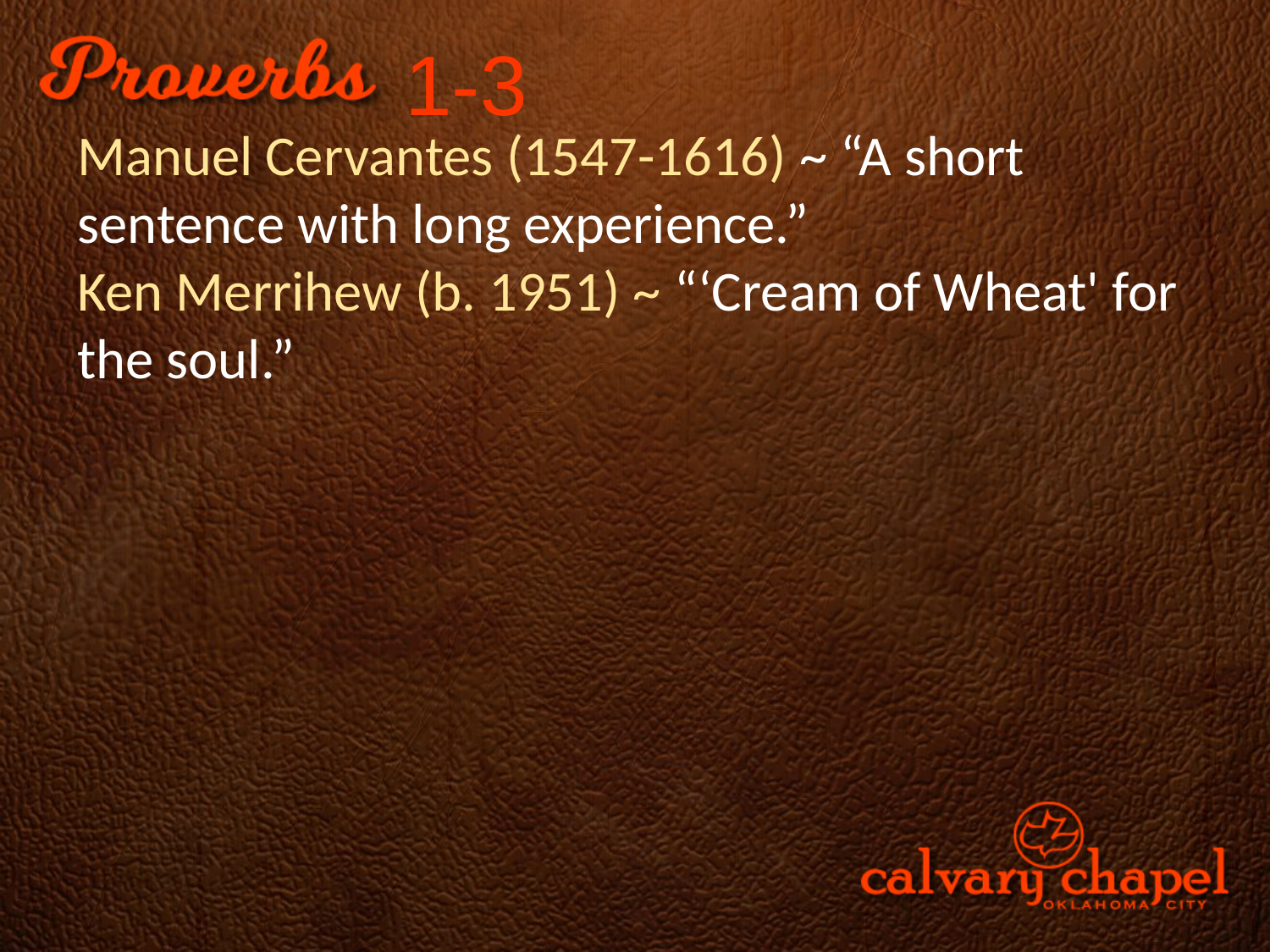

1-3
Manuel Cervantes (1547-1616) ~ “A short sentence with long experience.”
Ken Merrihew (b. 1951) ~ “‘Cream of Wheat' for the soul.”